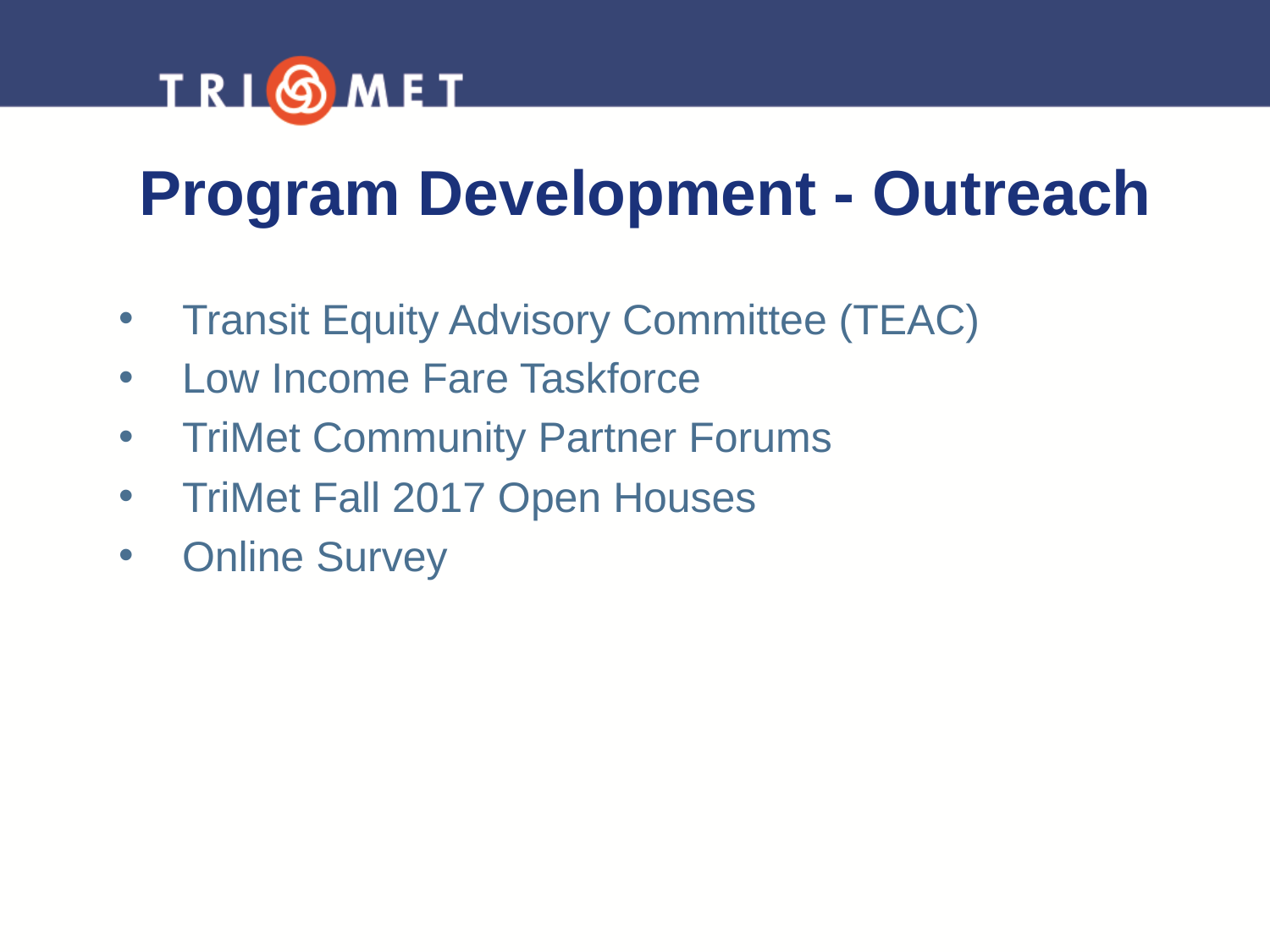

# Program Development - Outreach
Transit Equity Advisory Committee (TEAC)
Low Income Fare Taskforce
TriMet Community Partner Forums
TriMet Fall 2017 Open Houses
Online Survey